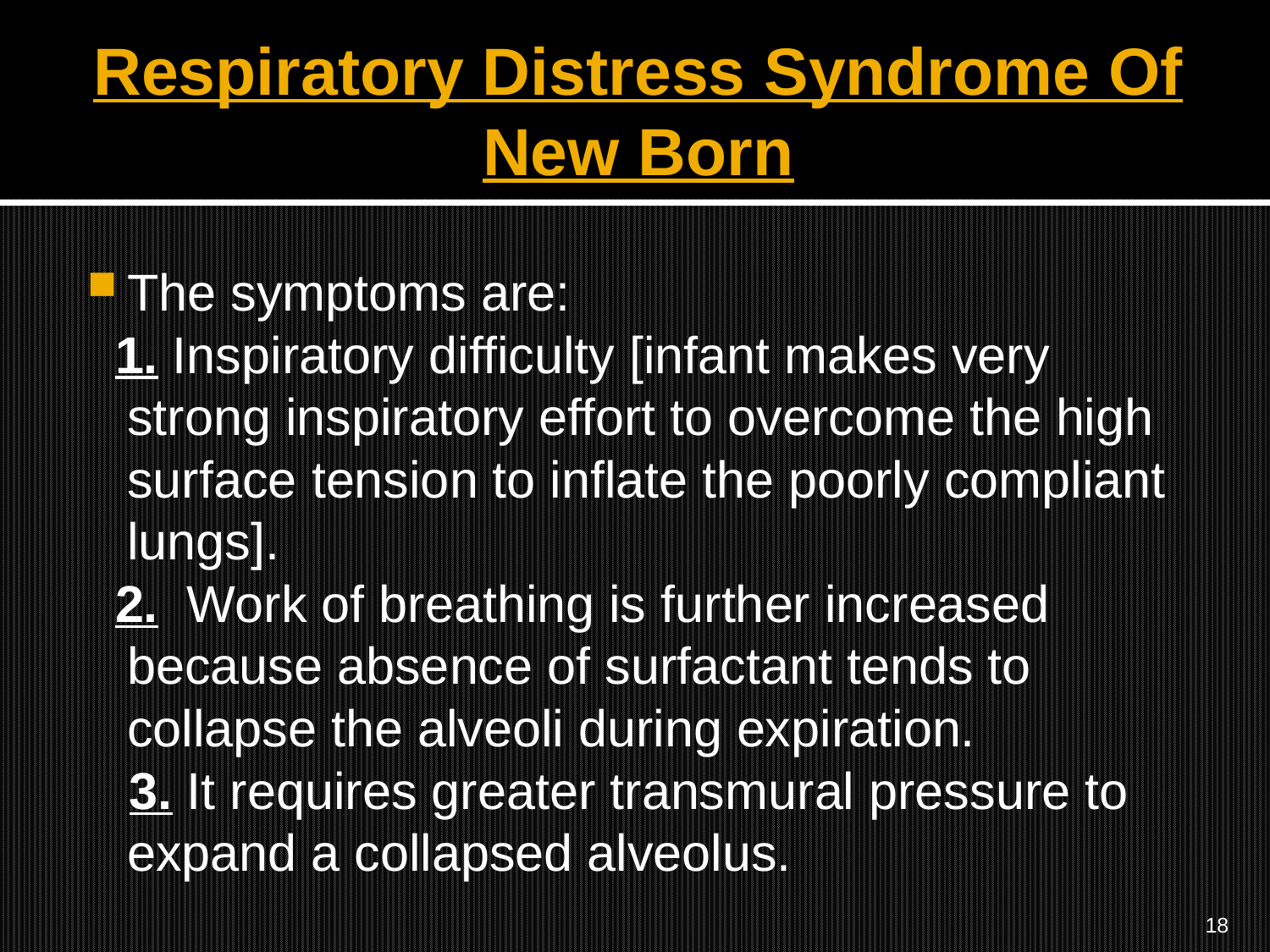

# Respiratory Distress Syndrome Of New Born
The symptoms are:
  1. Inspiratory difficulty [infant makes very strong inspiratory effort to overcome the high surface tension to inflate the poorly compliant lungs].
  2.  Work of breathing is further increased because absence of surfactant tends to collapse the alveoli during expiration.
   3. It requires greater transmural pressure to expand a collapsed alveolus.

18